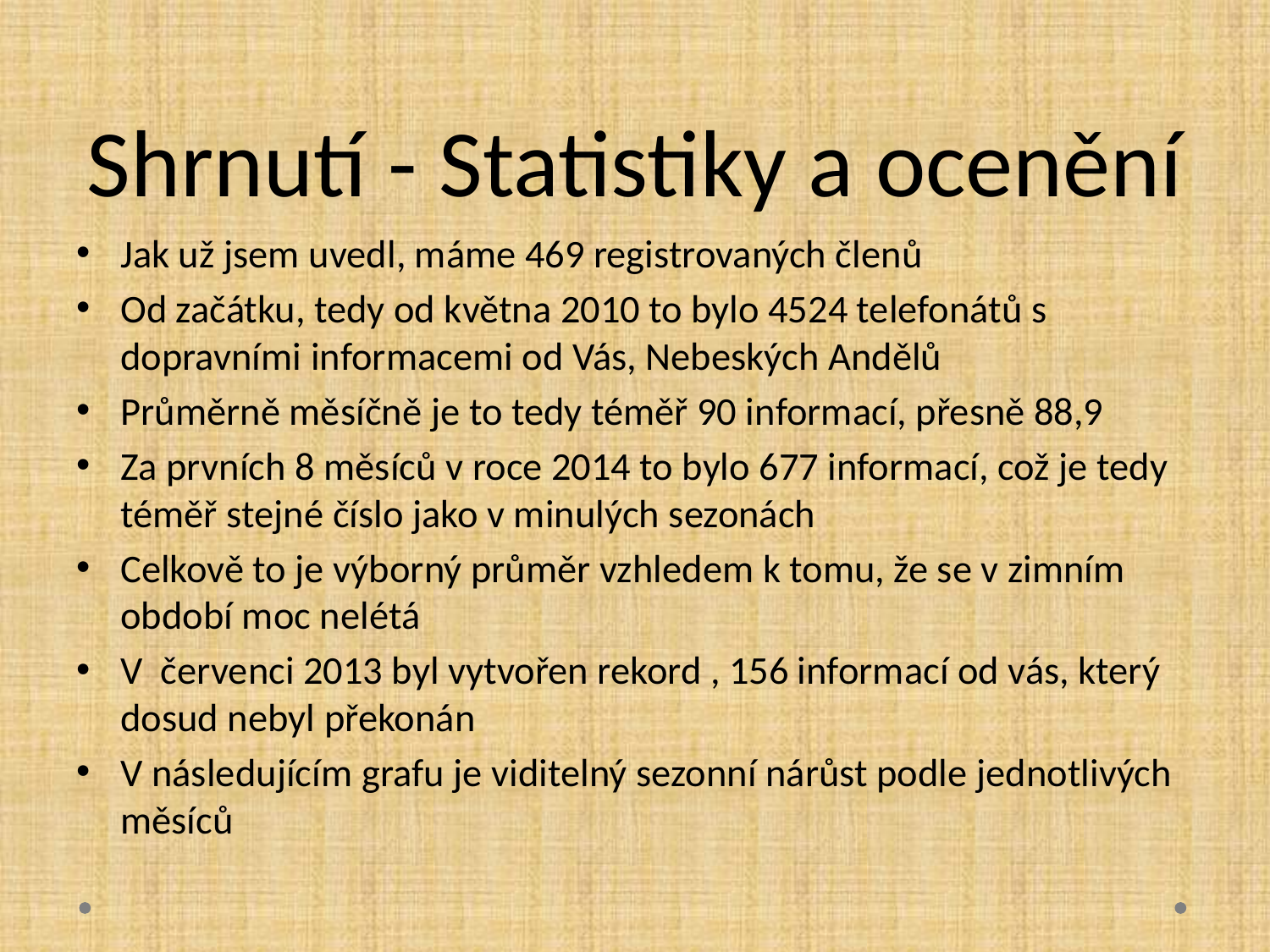

# Shrnutí - Statistiky a ocenění
Jak už jsem uvedl, máme 469 registrovaných členů
Od začátku, tedy od května 2010 to bylo 4524 telefonátů s dopravními informacemi od Vás, Nebeských Andělů
Průměrně měsíčně je to tedy téměř 90 informací, přesně 88,9
Za prvních 8 měsíců v roce 2014 to bylo 677 informací, což je tedy téměř stejné číslo jako v minulých sezonách
Celkově to je výborný průměr vzhledem k tomu, že se v zimním období moc nelétá
V  červenci 2013 byl vytvořen rekord , 156 informací od vás, který dosud nebyl překonán
V následujícím grafu je viditelný sezonní nárůst podle jednotlivých měsíců